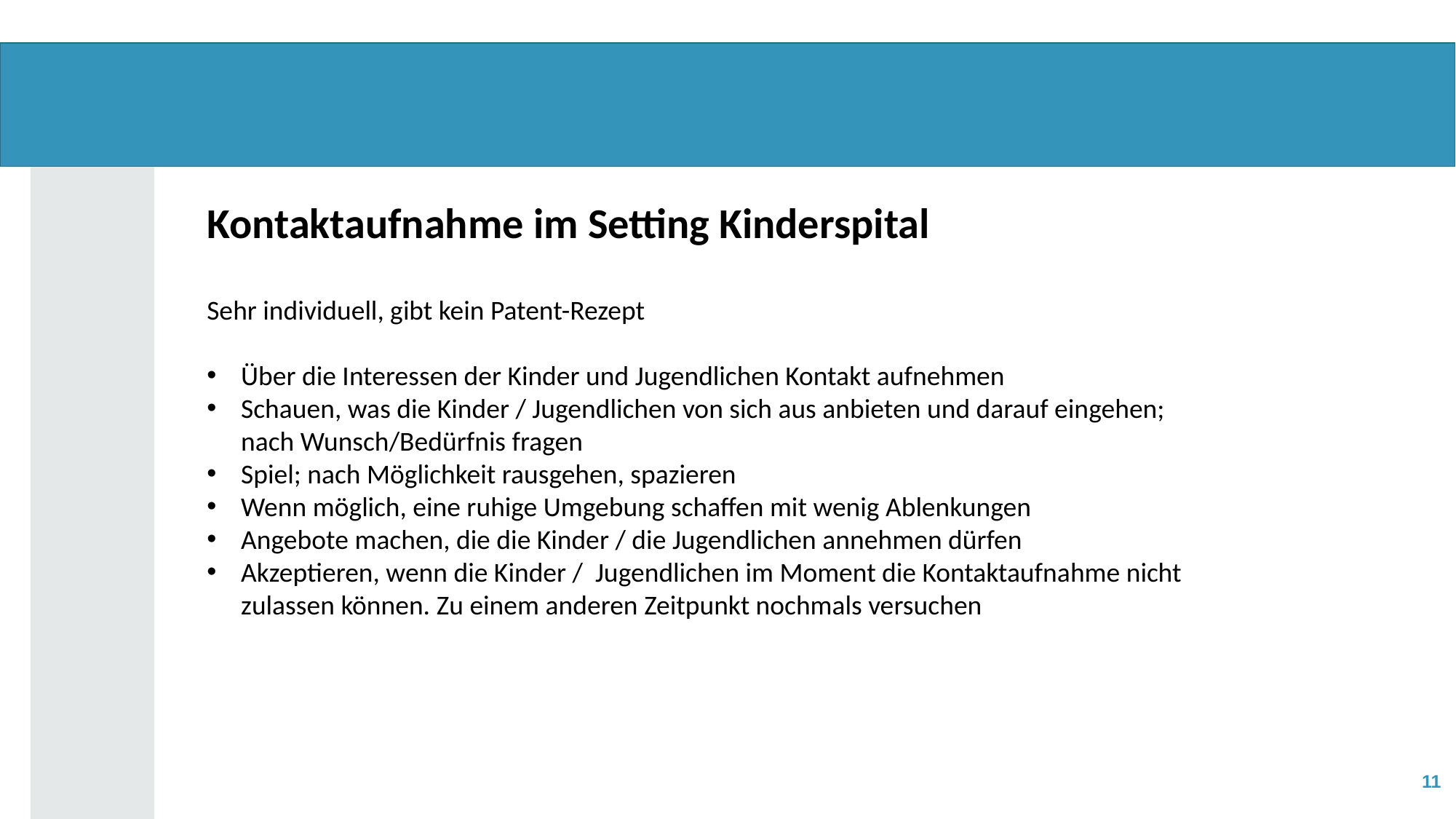

Kontaktaufnahme im Setting Kinderspital

Sehr individuell, gibt kein Patent-Rezept

Über die Interessen der Kinder und Jugendlichen Kontakt aufnehmen
Schauen, was die Kinder / Jugendlichen von sich aus anbieten und darauf eingehen; nach Wunsch/Bedürfnis fragen
Spiel; nach Möglichkeit rausgehen, spazieren
Wenn möglich, eine ruhige Umgebung schaffen mit wenig Ablenkungen
Angebote machen, die die Kinder / die Jugendlichen annehmen dürfen
Akzeptieren, wenn die Kinder /  Jugendlichen im Moment die Kontaktaufnahme nicht zulassen können. Zu einem anderen Zeitpunkt nochmals versuchen

11